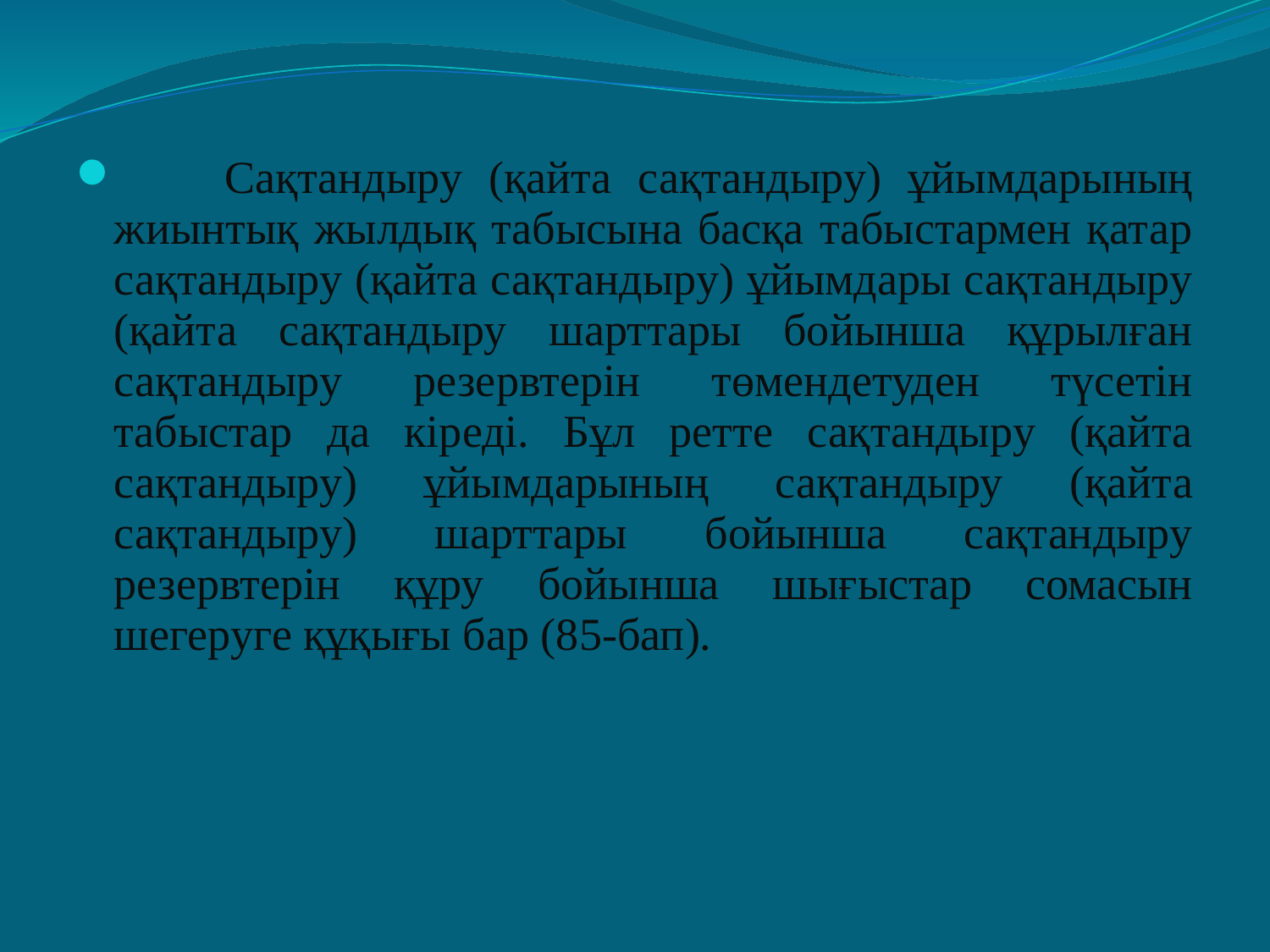

Сақтандыру (қайта сақтандыру) ұйымдарының жиынтық жылдық табысына басқа табыстармен қатар сақтандыру (қайта сақтандыру) ұйымдары сақтандыру (қайта сақтандыру шарттары бойынша құрылған сақтандыру резервтерін төмендетуден түсетін табыстар да кіреді. Бұл ретте сақтандыру (қайта сақтандыру) ұйымдарының сақтандыру (қайта сақтандыру) шарттары бойынша сақтандыру резервтерін құру бойынша шығыстар сомасын шегеруге құқығы бар (85-бап).